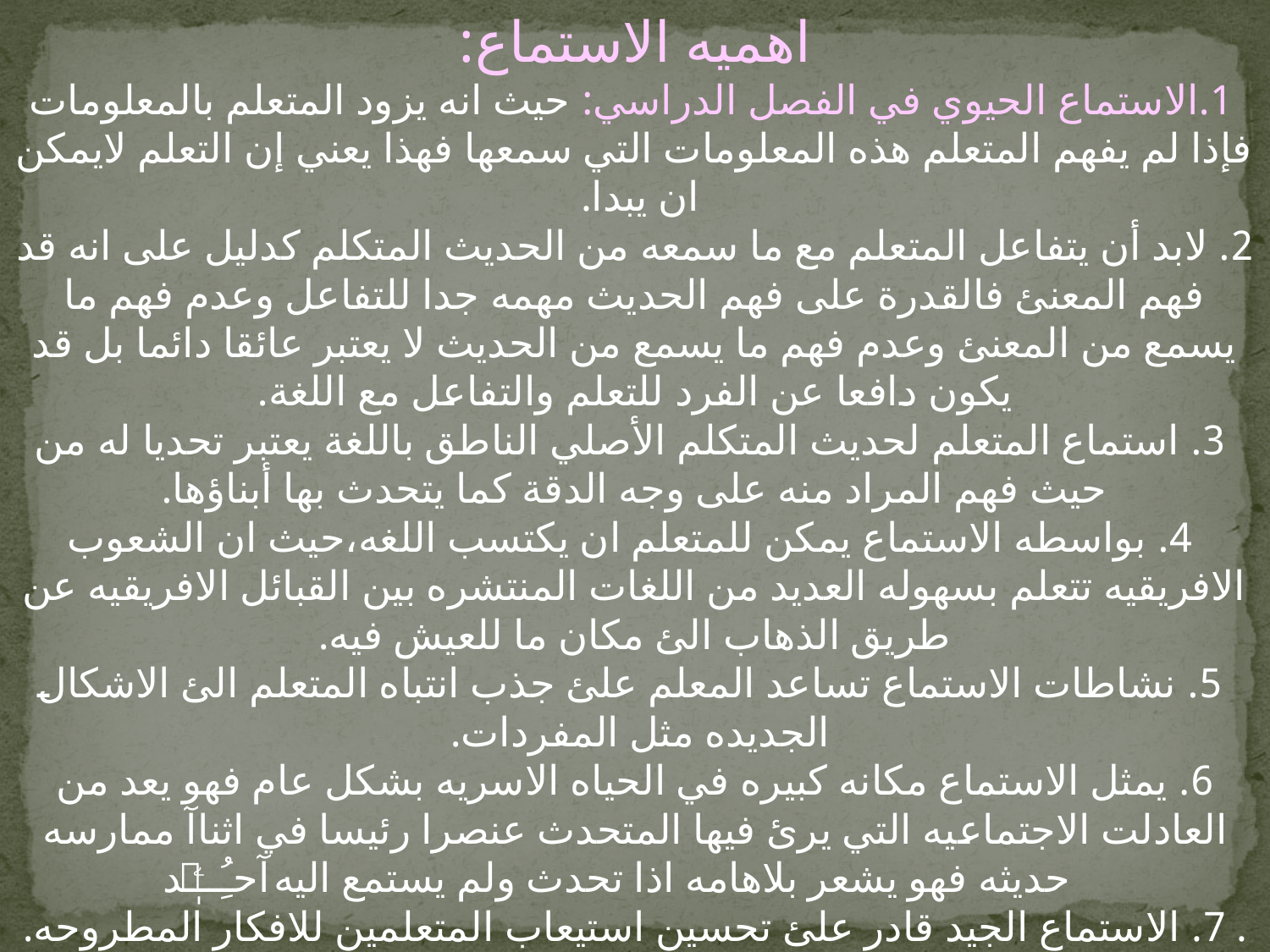

اهميه الاستماع:
 1.الاستماع الحيوي في الفصل الدراسي: ‏حيث انه يزود المتعلم بالمعلومات فإذا لم يفهم المتعلم هذه المعلومات التي سمعها فهذا يعني إن التعلم لايمكن ان يبدا.
2. ‏لابد أن يتفاعل المتعلم مع ما سمعه من الحديث المتكلم كدليل على انه قد فهم المعنئ فالقدرة على فهم الحديث مهمه جدا للتفاعل وعدم فهم ما يسمع من المعنئ وعدم فهم ما يسمع من الحديث لا يعتبر عائقا دائما بل قد يكون دافعا عن الفرد للتعلم والتفاعل مع اللغة.
 3. ‏استماع المتعلم لحديث المتكلم الأصلي الناطق باللغة يعتبر تحديا له من حيث فهم المراد منه على وجه الدقة كما يتحدث بها أبناؤها.
 4. بواسطه الاستماع يمكن للمتعلم ان يكتسب اللغه،حيث ان الشعوب الافريقيه تتعلم بسهوله العديد من اللغات المنتشره بين القبائل الافريقيه عن طريق الذهاب الئ مكان ما للعيش فيه.
 5. نشاطات الاستماع تساعد المعلم علئ جذب انتباه المتعلم الئ الاشكال الجديده مثل المفردات.
6. يمثل الاستماع مكانه كبيره في الحياه الاسريه بشكل عام فهو يعد من العادلت الاجتماعيه التي يرئ فيها المتحدث عنصرا رئيسا في اثناآ ممارسه حديثه فهو يشعر بلاهامه اذا تحدث ولم يستمع اليه آحـُِــٖۧـد
. 7. الاستماع الجيد قادر علئ تحسين استيعاب المتعلمين للافكار المطروحه.
 8. تتراءئ اهميه الاستماع واهميه التدريب عليه في المحاضرات والندوان.
 9. يساعد الاستماع الجيد علئ اثراء حصيله المستمع من مفردات وتراكيب.
 10. الاستماع الجيد وسيله ناجحه للاطفال في تعليمهم القراءه والكتابه والحديث الصحيح سواء في اللغه العربيه او في المواد الاخرئ.